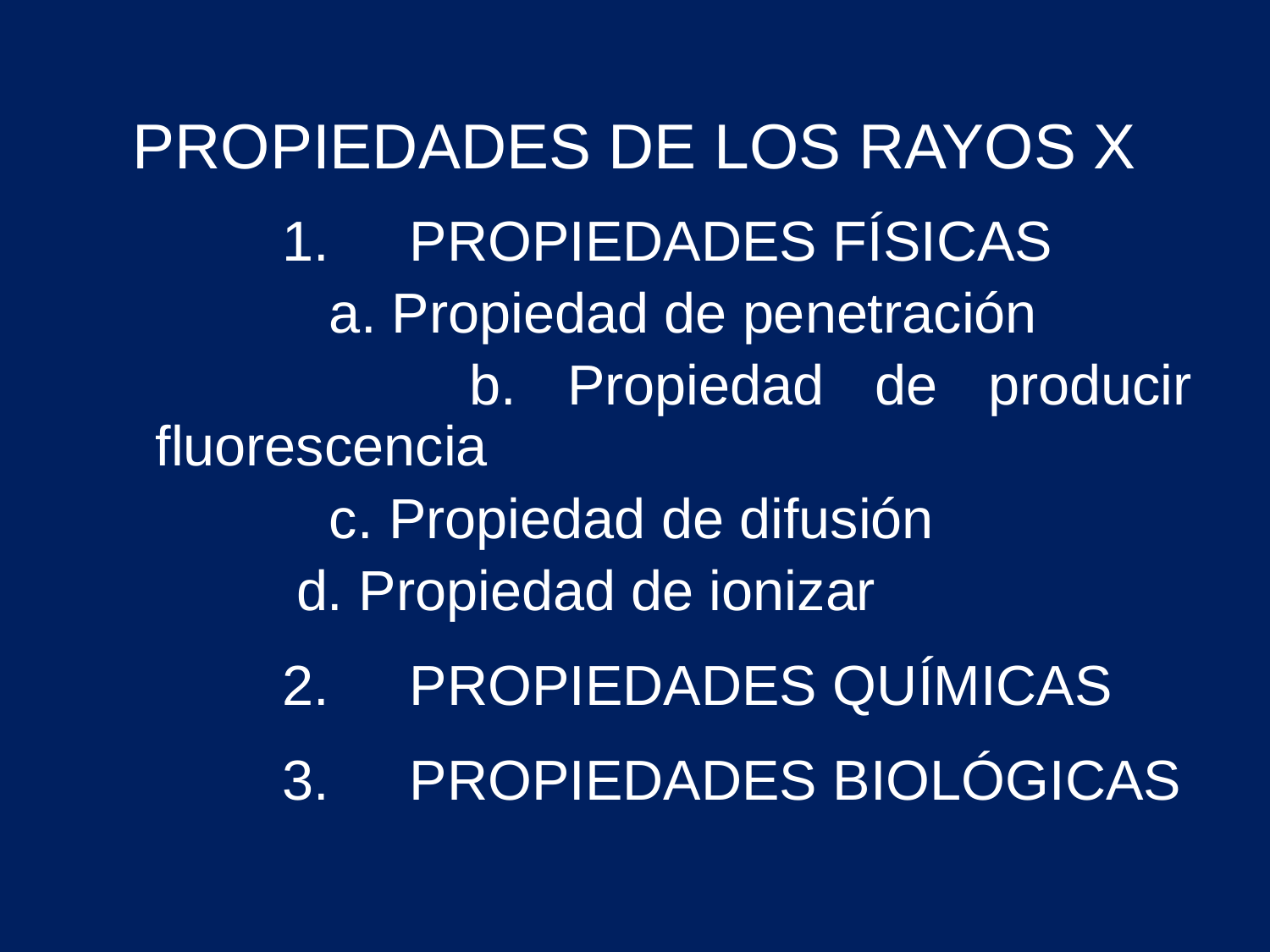

PROPIEDADES DE LOS RAYOS X
		1.	PROPIEDADES FÍSICAS
		   a. Propiedad de penetración
 		   b. Propiedad de producir fluorescencia
		   c. Propiedad de difusión
	         d. Propiedad de ionizar

		2.	PROPIEDADES QUÍMICAS

		3.	PROPIEDADES BIOLÓGICAS